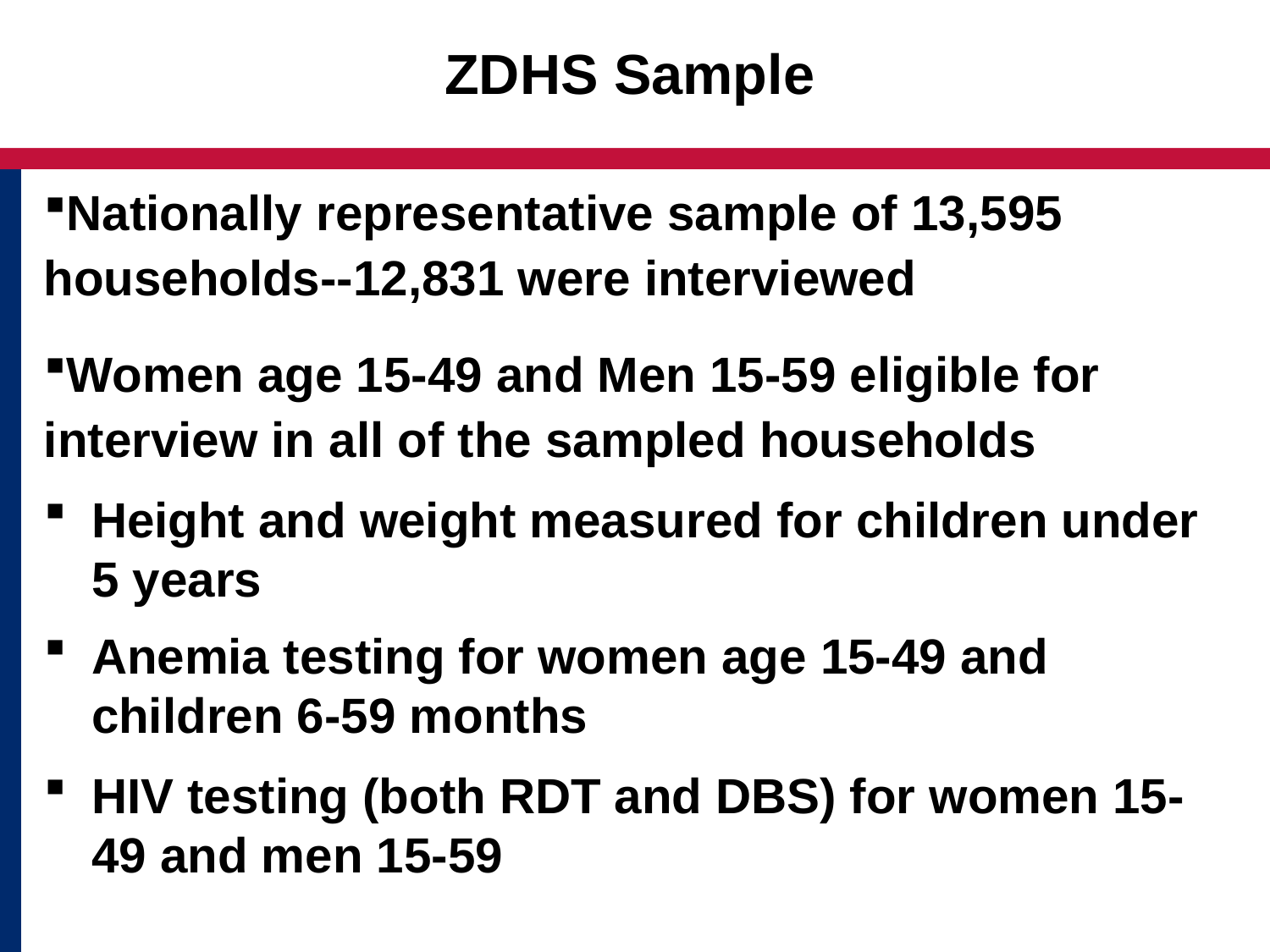

ZDHS Sample
Nationally representative sample of 13,595 	households--12,831 were interviewed
Women age 15-49 and Men 15-59 eligible for 	interview in all of the sampled households
Height and weight measured for children under 5 years
Anemia testing for women age 15-49 and children 6-59 months
HIV testing (both RDT and DBS) for women 15-49 and men 15-59